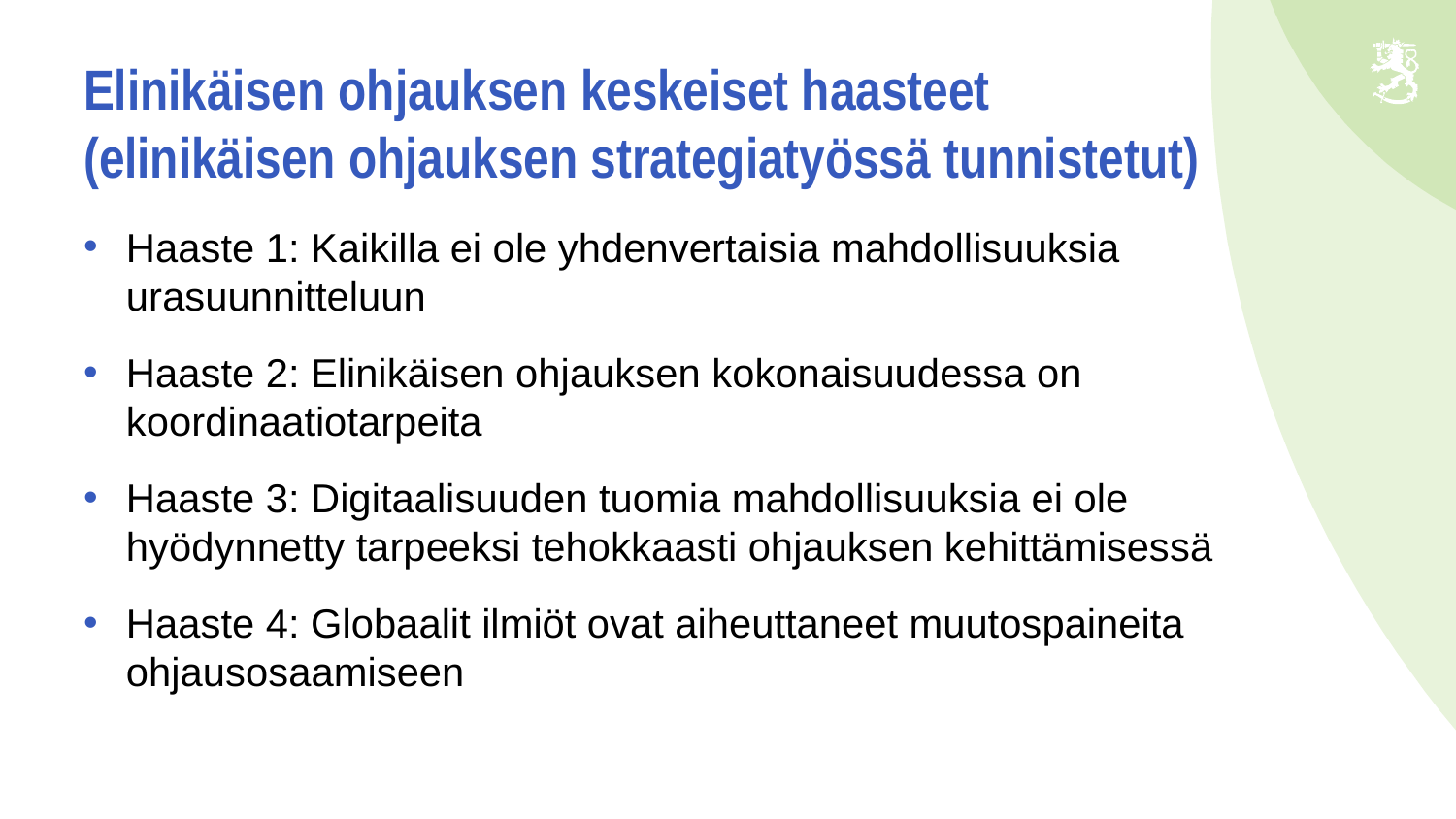

# Elinikäisen ohjauksen keskeiset haasteet (elinikäisen ohjauksen strategiatyössä tunnistetut)
Haaste 1: Kaikilla ei ole yhdenvertaisia mahdollisuuksia urasuunnitteluun
Haaste 2: Elinikäisen ohjauksen kokonaisuudessa on koordinaatiotarpeita
Haaste 3: Digitaalisuuden tuomia mahdollisuuksia ei ole hyödynnetty tarpeeksi tehokkaasti ohjauksen kehittämisessä
Haaste 4: Globaalit ilmiöt ovat aiheuttaneet muutospaineita ohjausosaamiseen